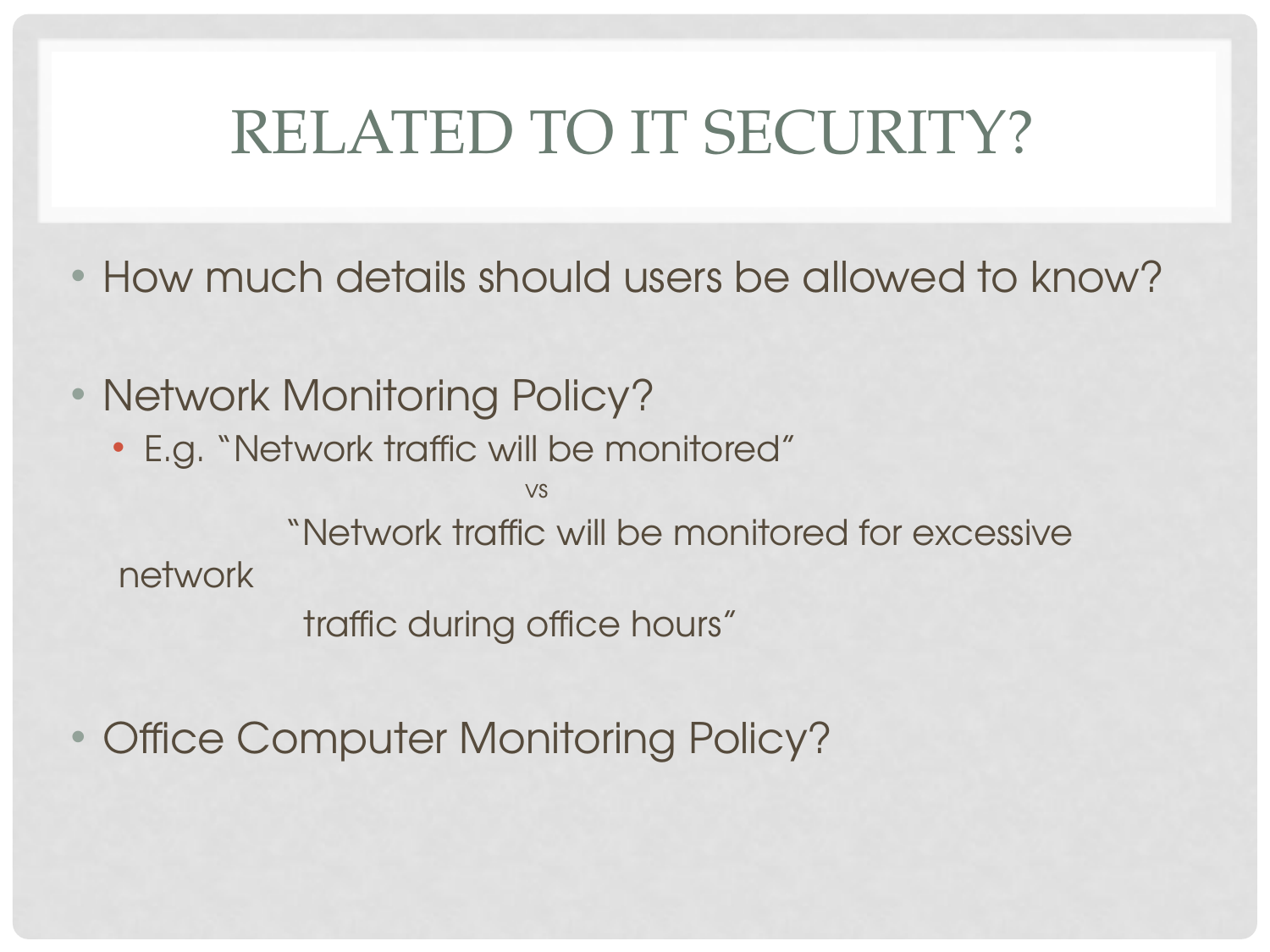

# Related to IT Security?
How much details should users be allowed to know?

Network Monitoring Policy?
E.g. “Network traffic will be monitored”
		vs
	    “Network traffic will be monitored for excessive network
	      traffic during office hours”

Office Computer Monitoring Policy?